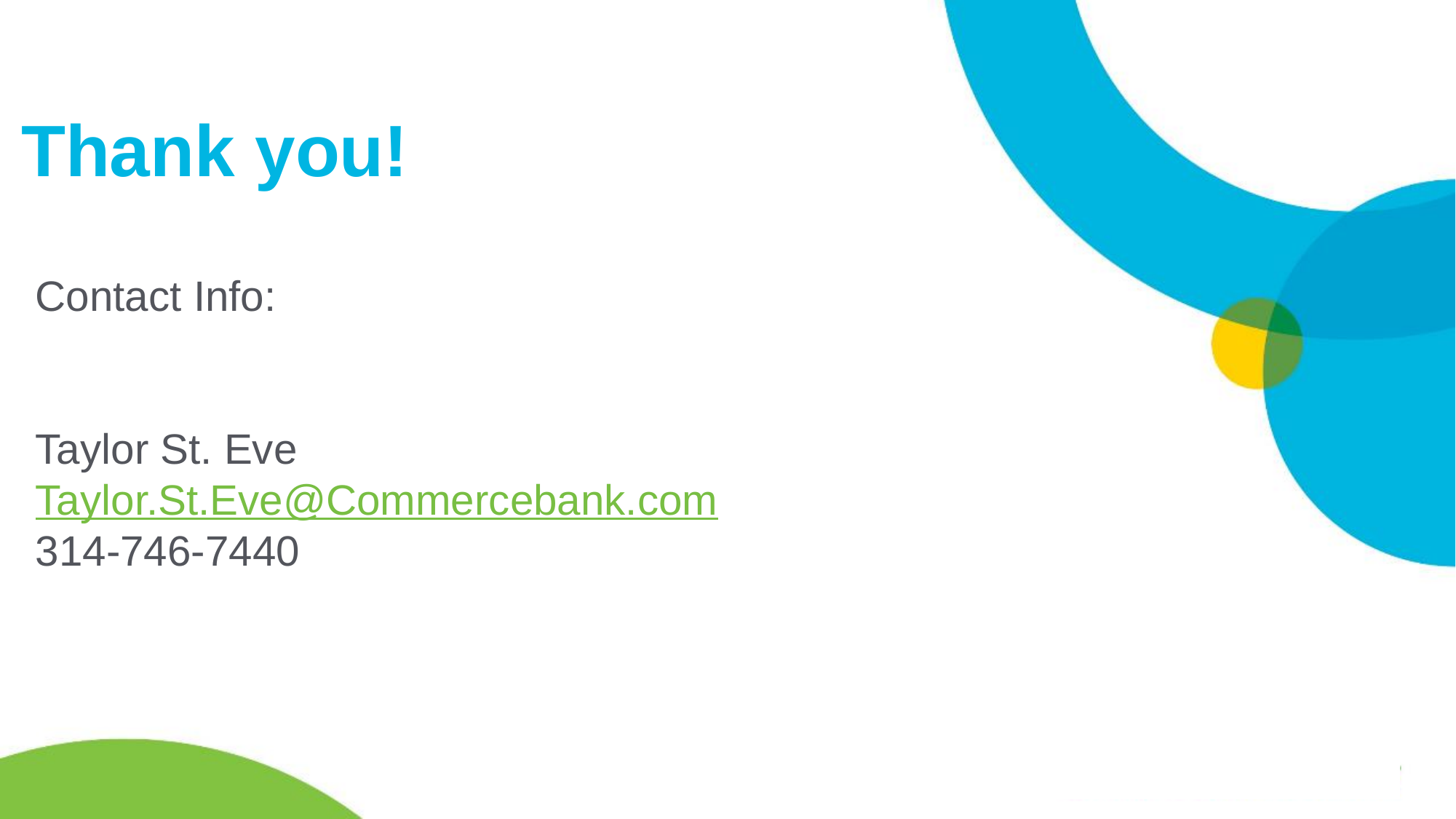

# Thank you!
Contact Info:

Taylor St. Eve
Taylor.St.Eve@Commercebank.com
314-746-7440